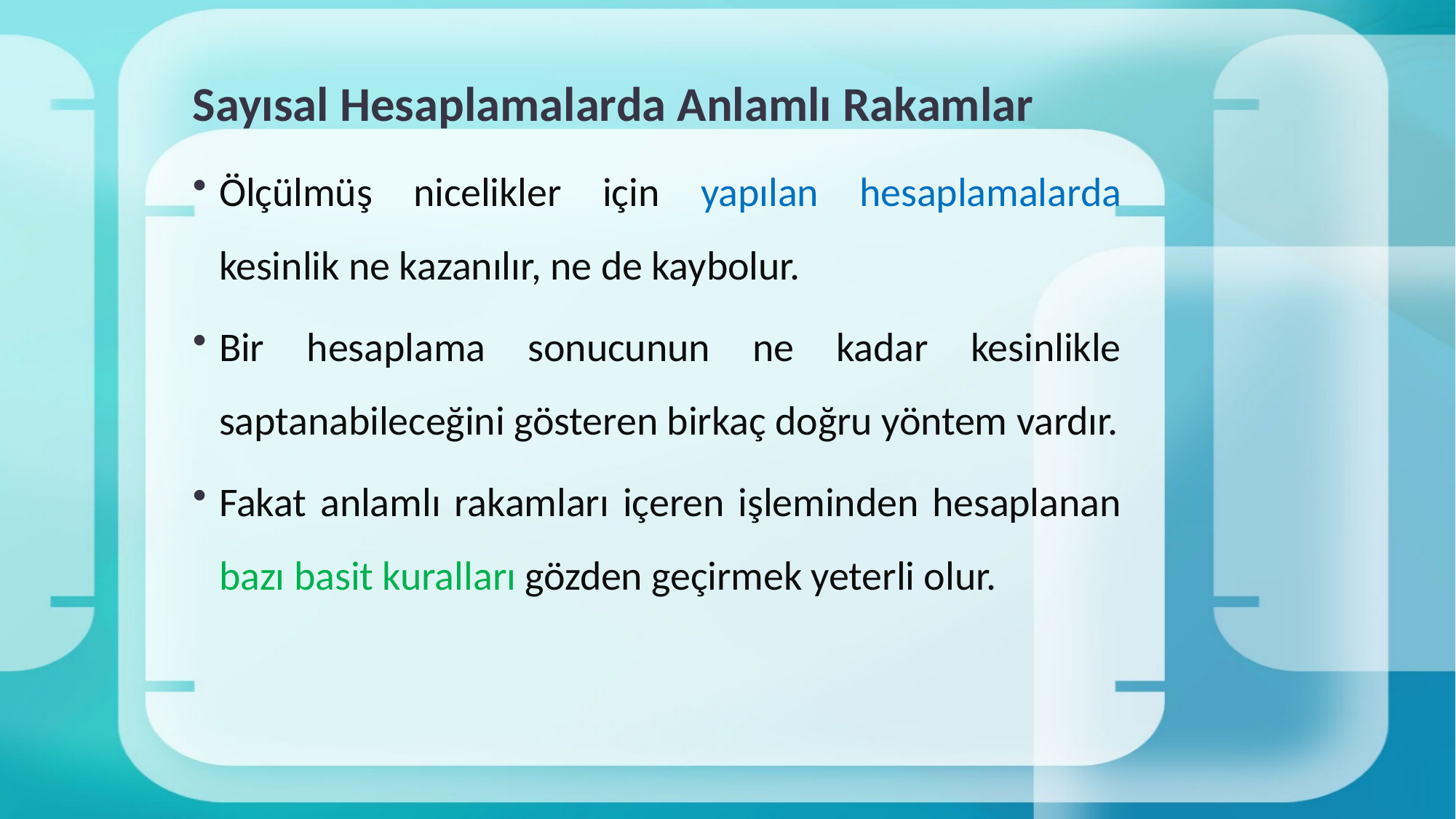

# Sayısal Hesaplamalarda Anlamlı Rakamlar
Ölçülmüş nicelikler için yapılan hesaplamalarda kesinlik ne kazanılır, ne de kaybolur.
Bir hesaplama sonucunun ne kadar kesinlikle saptanabileceğini gösteren birkaç doğru yöntem vardır.
Fakat anlamlı rakamları içeren işleminden hesaplanan bazı basit kuralları gözden geçirmek yeterli olur.